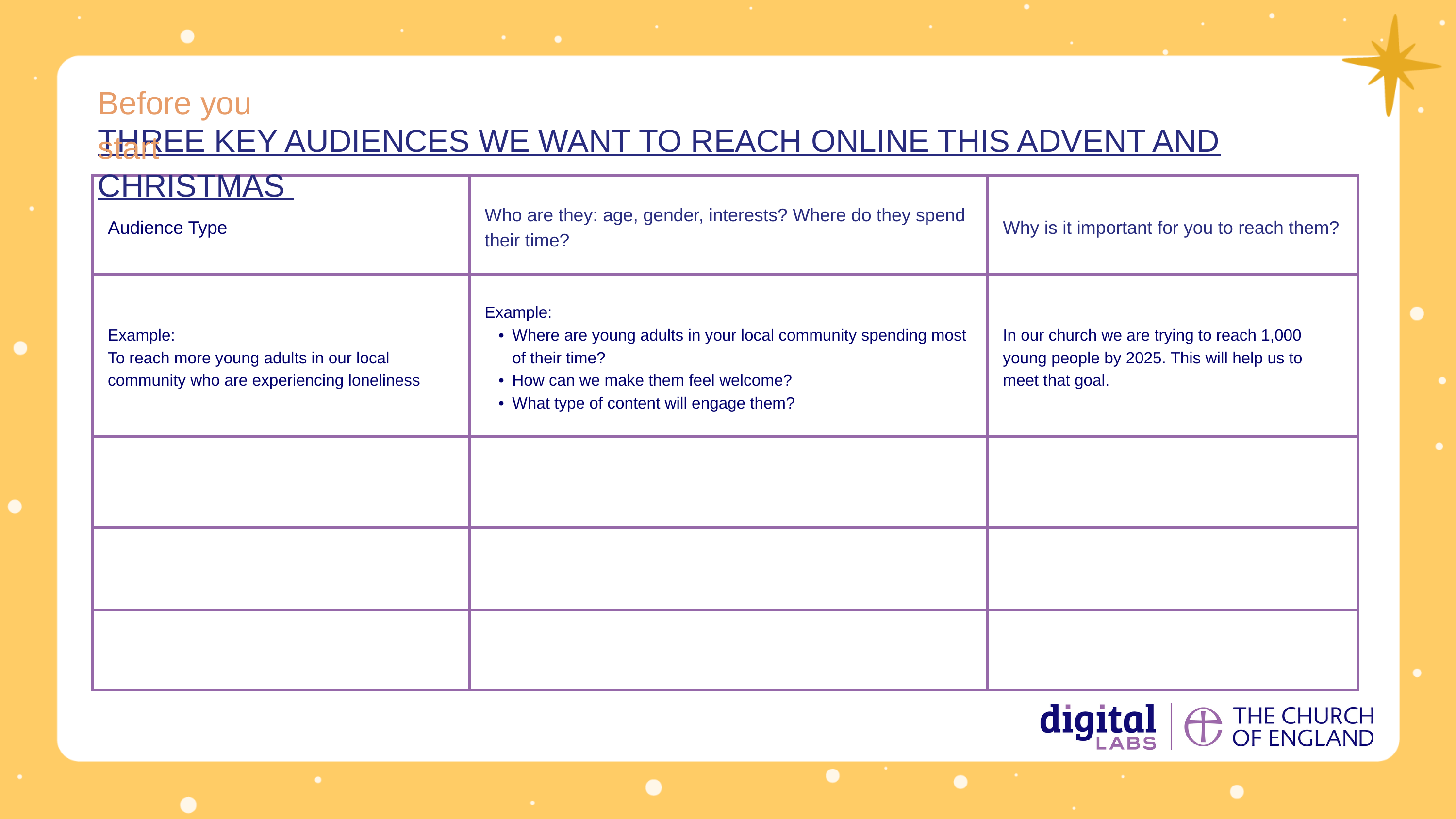

Before you start
THREE KEY AUDIENCES WE WANT TO REACH ONLINE THIS ADVENT AND CHRISTMAS
| Audience Type | Who are they: age, gender, interests? Where do they spend their time? | Why is it important for you to reach them? |
| --- | --- | --- |
| Example: To reach more young adults in our local community who are experiencing loneliness | Example: Where are young adults in your local community spending most of their time? How can we make them feel welcome? What type of content will engage them? | In our church we are trying to reach 1,000 young people by 2025. This will help us to meet that goal. |
|  |  |  |
|  |  |  |
|  |  |  |